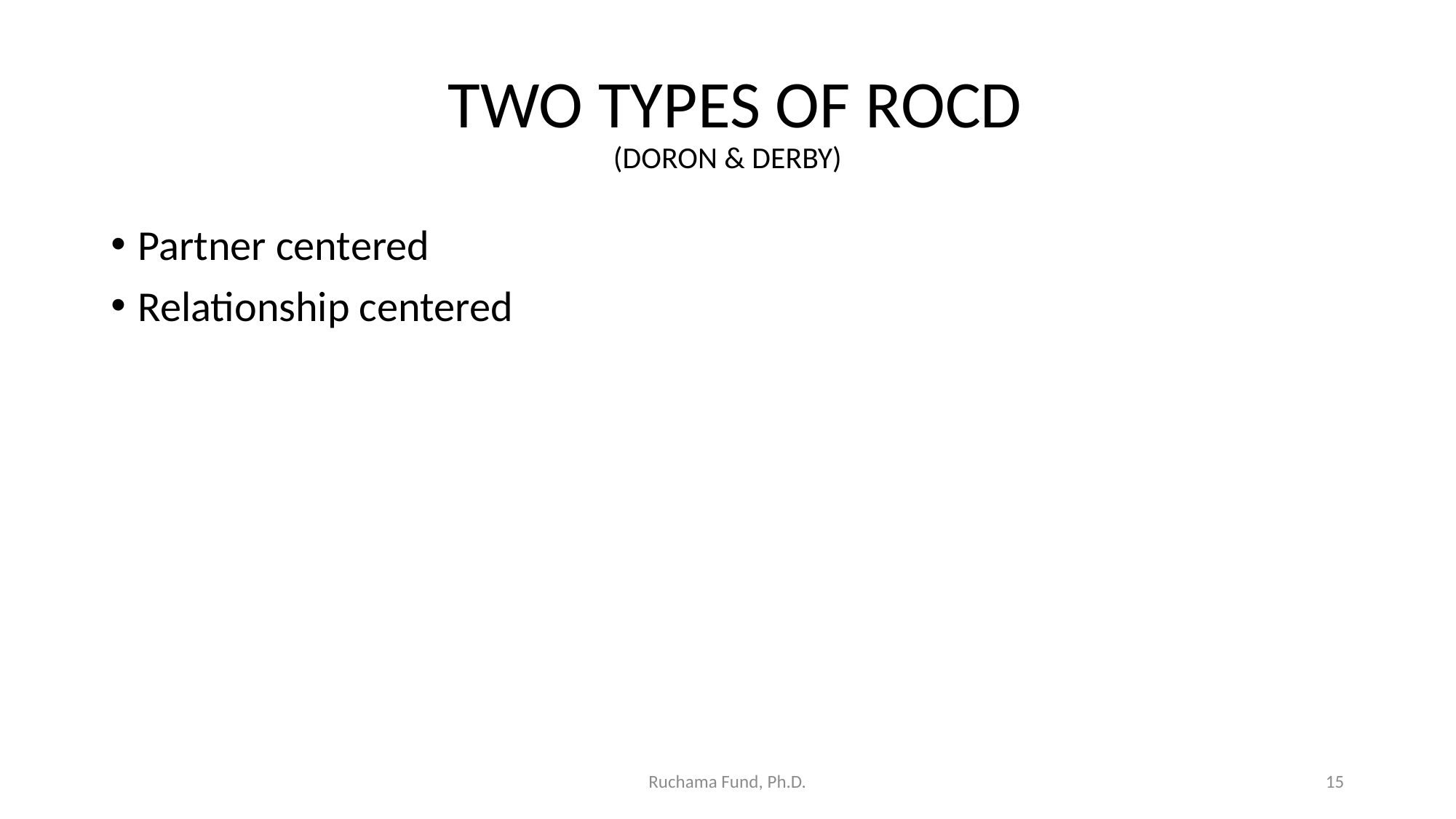

# TWO TYPES OF ROCD (DORON & DERBY)
Partner centered
Relationship centered
Ruchama Fund, Ph.D.
15